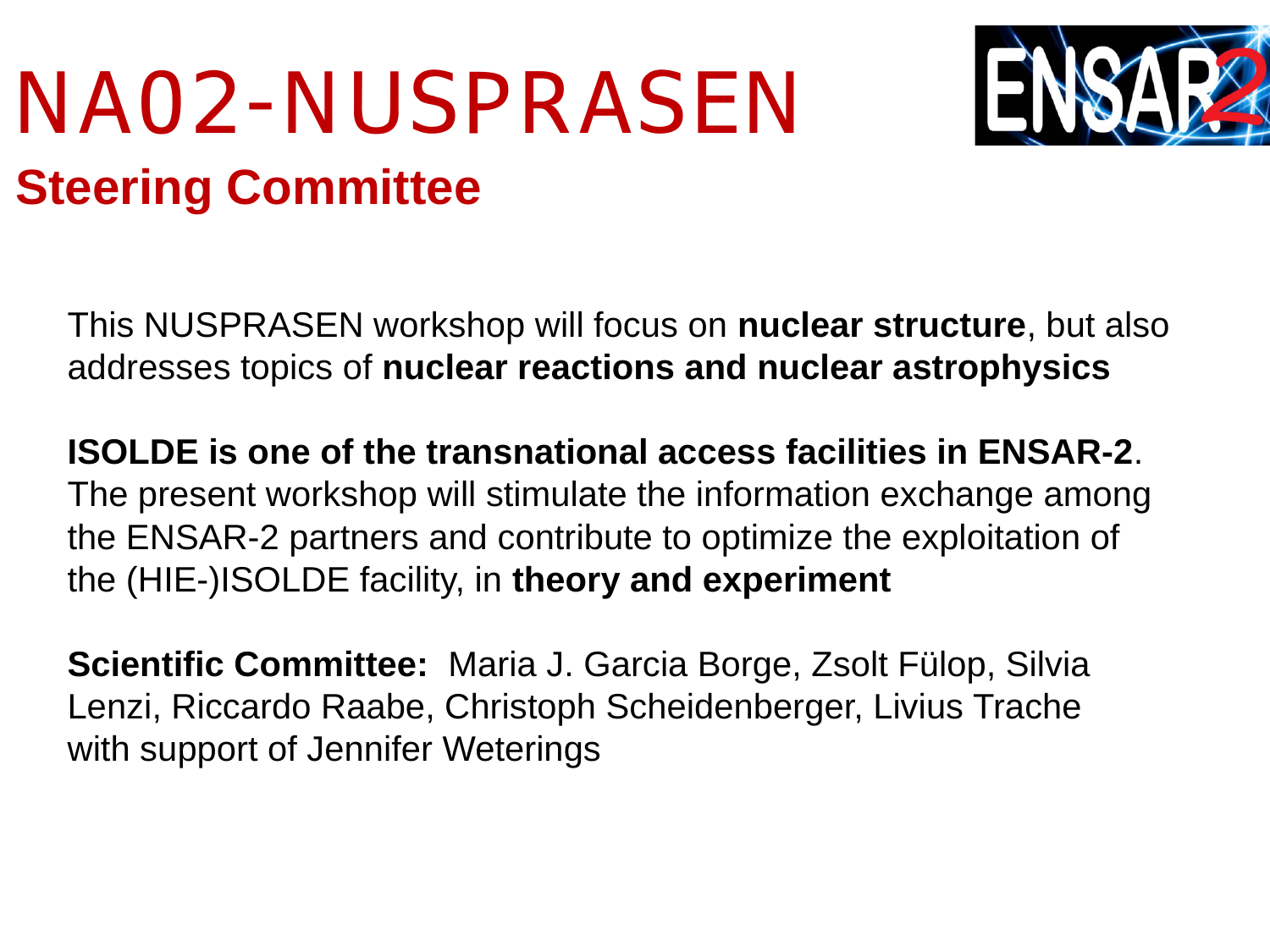

# NA02-NUSPRASEN
Steering Committee
This NUSPRASEN workshop will focus on nuclear structure, but also addresses topics of nuclear reactions and nuclear astrophysics

ISOLDE is one of the transnational access facilities in ENSAR-2. The present workshop will stimulate the information exchange among the ENSAR-2 partners and contribute to optimize the exploitation of the (HIE-)ISOLDE facility, in theory and experiment

Scientific Committee:  Maria J. Garcia Borge, Zsolt Fülop, Silvia Lenzi, Riccardo Raabe, Christoph Scheidenberger, Livius Trache
with support of Jennifer Weterings